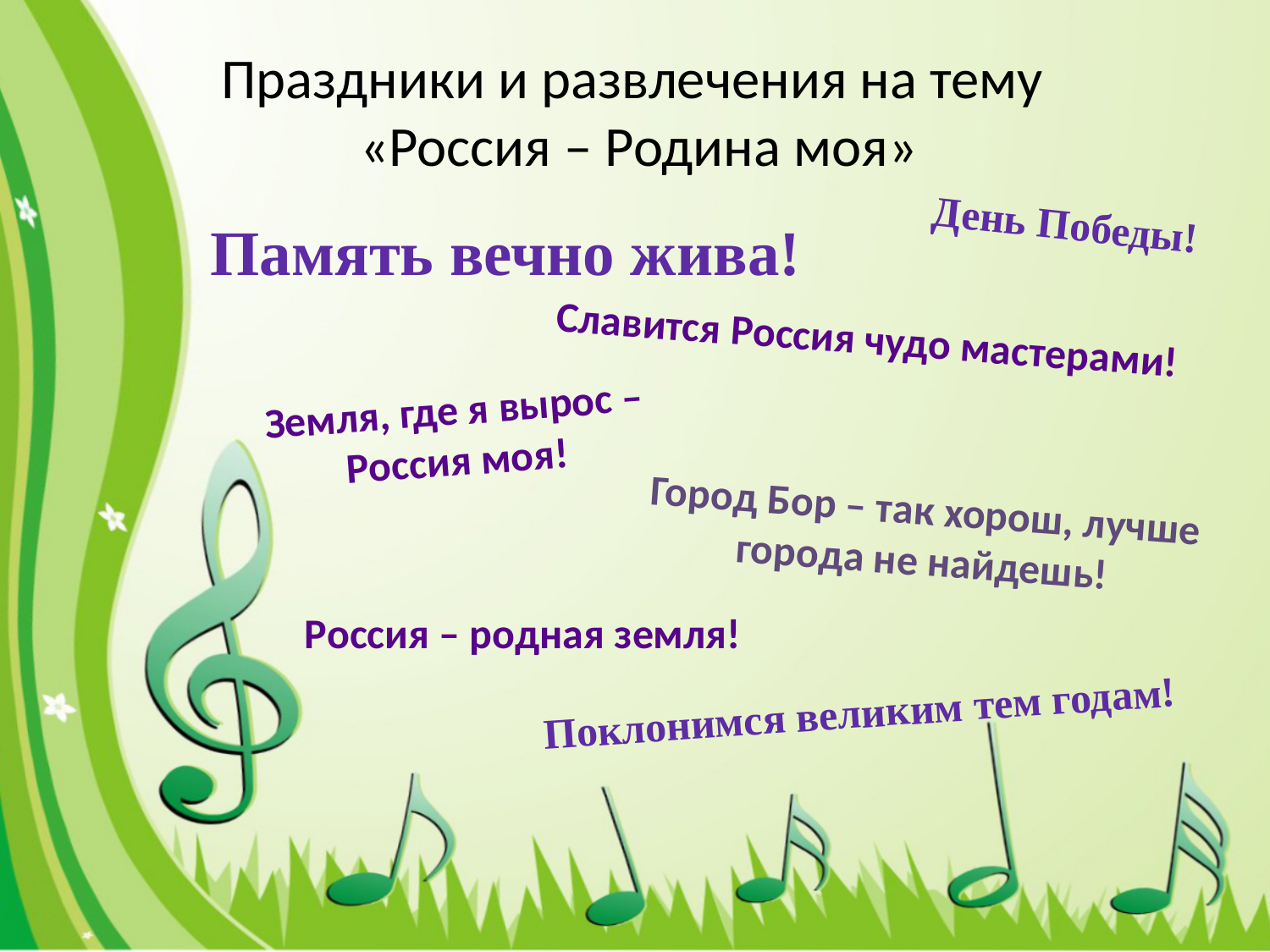

Праздники и развлечения на тему
«Россия – Родина моя»
День Победы!
Память вечно жива!
Славится Россия чудо мастерами!
Земля, где я вырос –
Россия моя!
Город Бор – так хорош, лучше города не найдешь!
# Россия – родная земля!
Поклонимся великим тем годам!